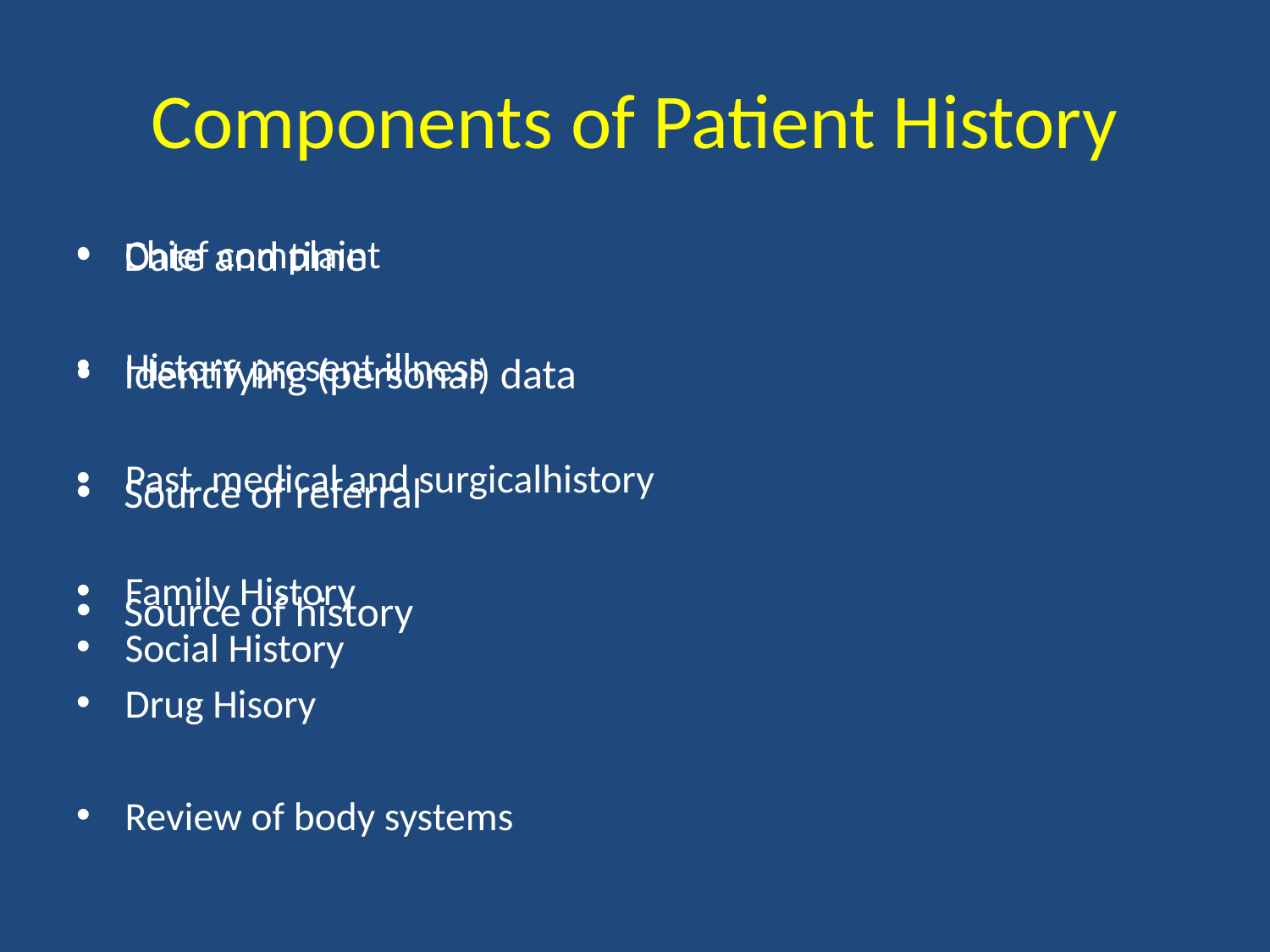

# Components of Patient History
Date and time

Identifying (personal) data

Source of referral

Source of history
Chief complaint

History present illness

Past  medical and surgicalhistory

Family History
Social History
Drug Hisory

Review of body systems